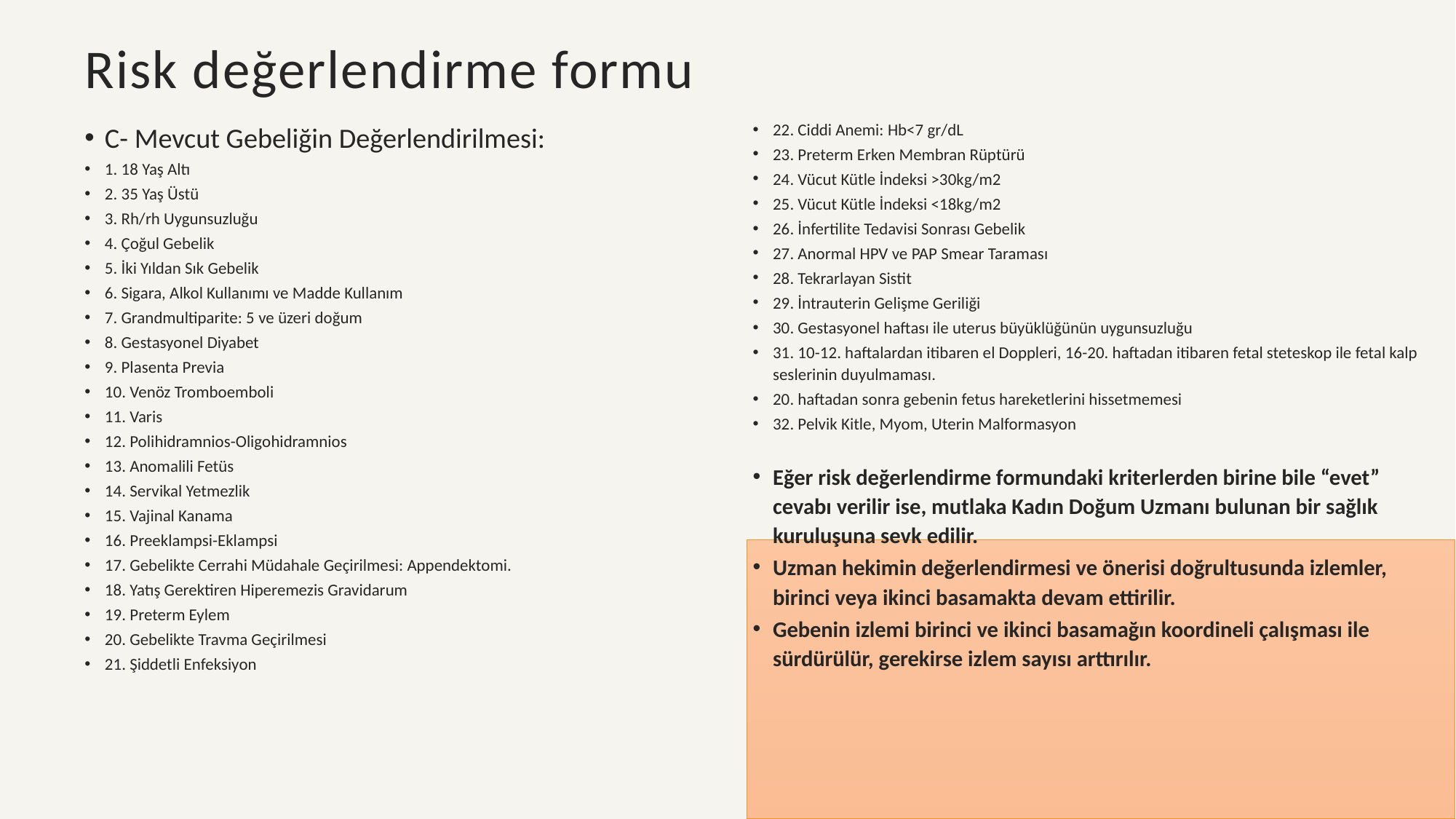

Risk değerlendirme formu
C- Mevcut Gebeliğin Değerlendirilmesi:
1. 18 Yaş Altı
2. 35 Yaş Üstü
3. Rh/rh Uygunsuzluğu
4. Çoğul Gebelik
5. İki Yıldan Sık Gebelik
6. Sigara, Alkol Kullanımı ve Madde Kullanım
7. Grandmultiparite: 5 ve üzeri doğum
8. Gestasyonel Diyabet
9. Plasenta Previa
10. Venöz Tromboemboli
11. Varis
12. Polihidramnios-Oligohidramnios
13. Anomalili Fetüs
14. Servikal Yetmezlik
15. Vajinal Kanama
16. Preeklampsi-Eklampsi
17. Gebelikte Cerrahi Müdahale Geçirilmesi: Appendektomi.
18. Yatış Gerektiren Hiperemezis Gravidarum
19. Preterm Eylem
20. Gebelikte Travma Geçirilmesi
21. Şiddetli Enfeksiyon
22. Ciddi Anemi: Hb<7 gr/dL
23. Preterm Erken Membran Rüptürü
24. Vücut Kütle İndeksi >30kg/m2
25. Vücut Kütle İndeksi <18kg/m2
26. İnfertilite Tedavisi Sonrası Gebelik
27. Anormal HPV ve PAP Smear Taraması
28. Tekrarlayan Sistit
29. İntrauterin Gelişme Geriliği
30. Gestasyonel haftası ile uterus büyüklüğünün uygunsuzluğu
31. 10-12. haftalardan itibaren el Doppleri, 16-20. haftadan itibaren fetal steteskop ile fetal kalp seslerinin duyulmaması.
20. haftadan sonra gebenin fetus hareketlerini hissetmemesi
32. Pelvik Kitle, Myom, Uterin Malformasyon

Eğer risk değerlendirme formundaki kriterlerden birine bile “evet” cevabı verilir ise, mutlaka Kadın Doğum Uzmanı bulunan bir sağlık kuruluşuna sevk edilir.
Uzman hekimin değerlendirmesi ve önerisi doğrultusunda izlemler, birinci veya ikinci basamakta devam ettirilir.
Gebenin izlemi birinci ve ikinci basamağın koordineli çalışması ile sürdürülür, gerekirse izlem sayısı arttırılır.